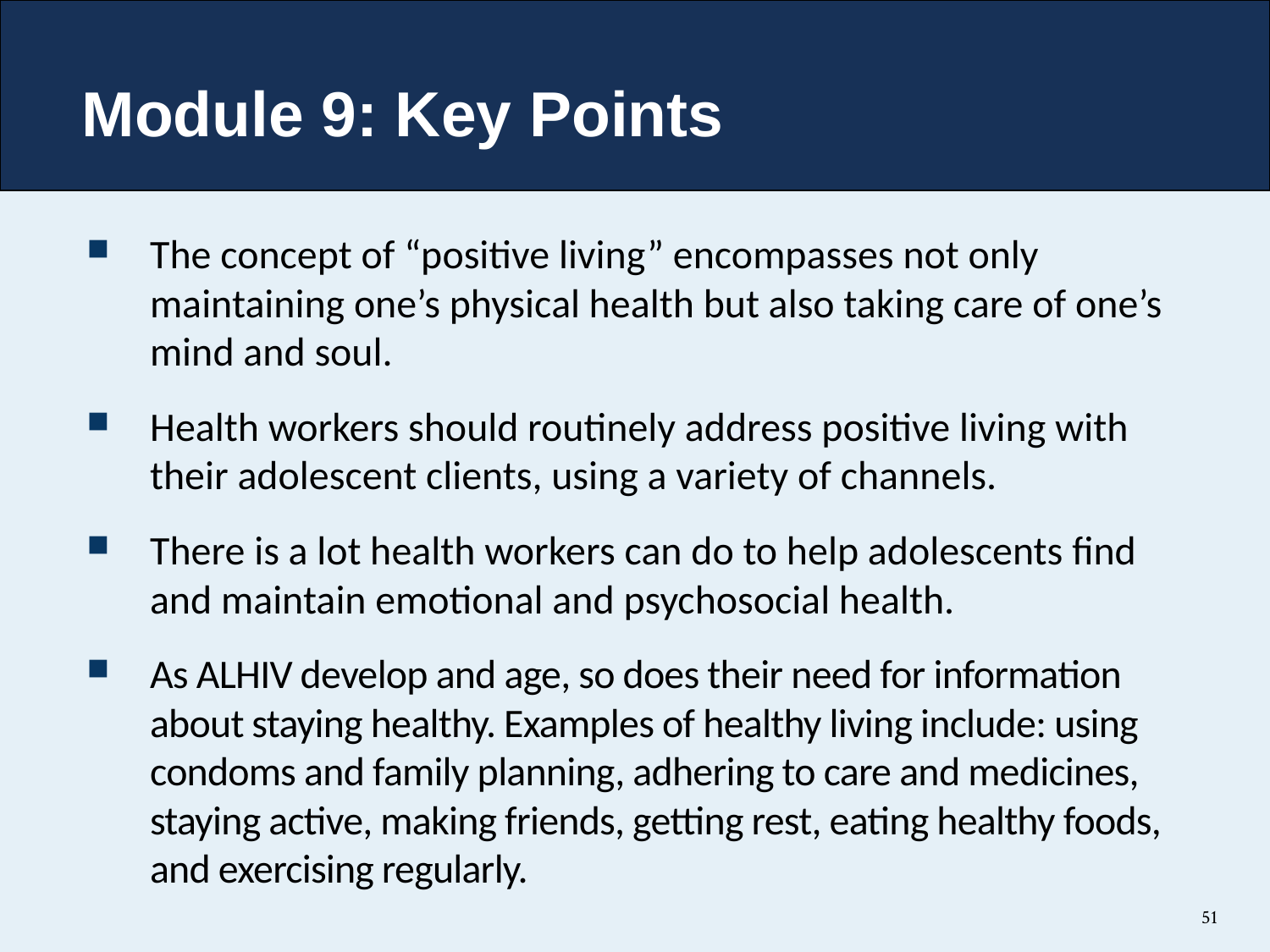

# Module 9: Key Points
The concept of “positive living” encompasses not only maintaining one’s physical health but also taking care of one’s mind and soul.
Health workers should routinely address positive living with their adolescent clients, using a variety of channels.
There is a lot health workers can do to help adolescents find and maintain emotional and psychosocial health.
As ALHIV develop and age, so does their need for information about staying healthy. Examples of healthy living include: using condoms and family planning, adhering to care and medicines, staying active, making friends, getting rest, eating healthy foods, and exercising regularly.

51